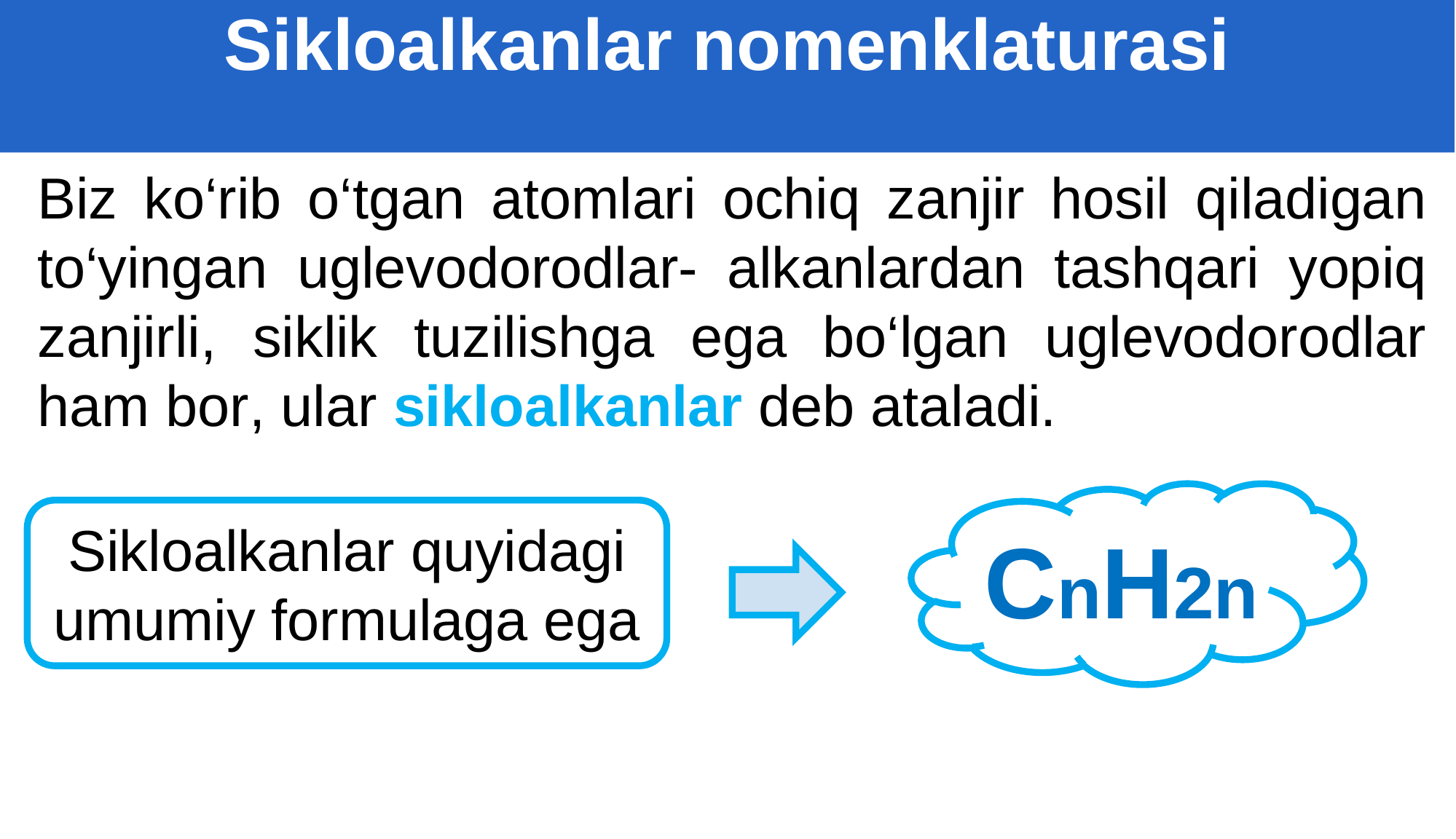

Sikloalkanlar nomenklaturasi
Biz ko‘rib o‘tgan atomlari ochiq zanjir hosil qiladigan to‘yingan uglevodorodlar- alkanlardan tashqari yopiq zanjirli, siklik tuzilishga ega bo‘lgan uglevodorodlar ham bor, ular sikloalkanlar deb ataladi.
CnH2n
Sikloalkanlar quyidagi umumiy formulaga ega